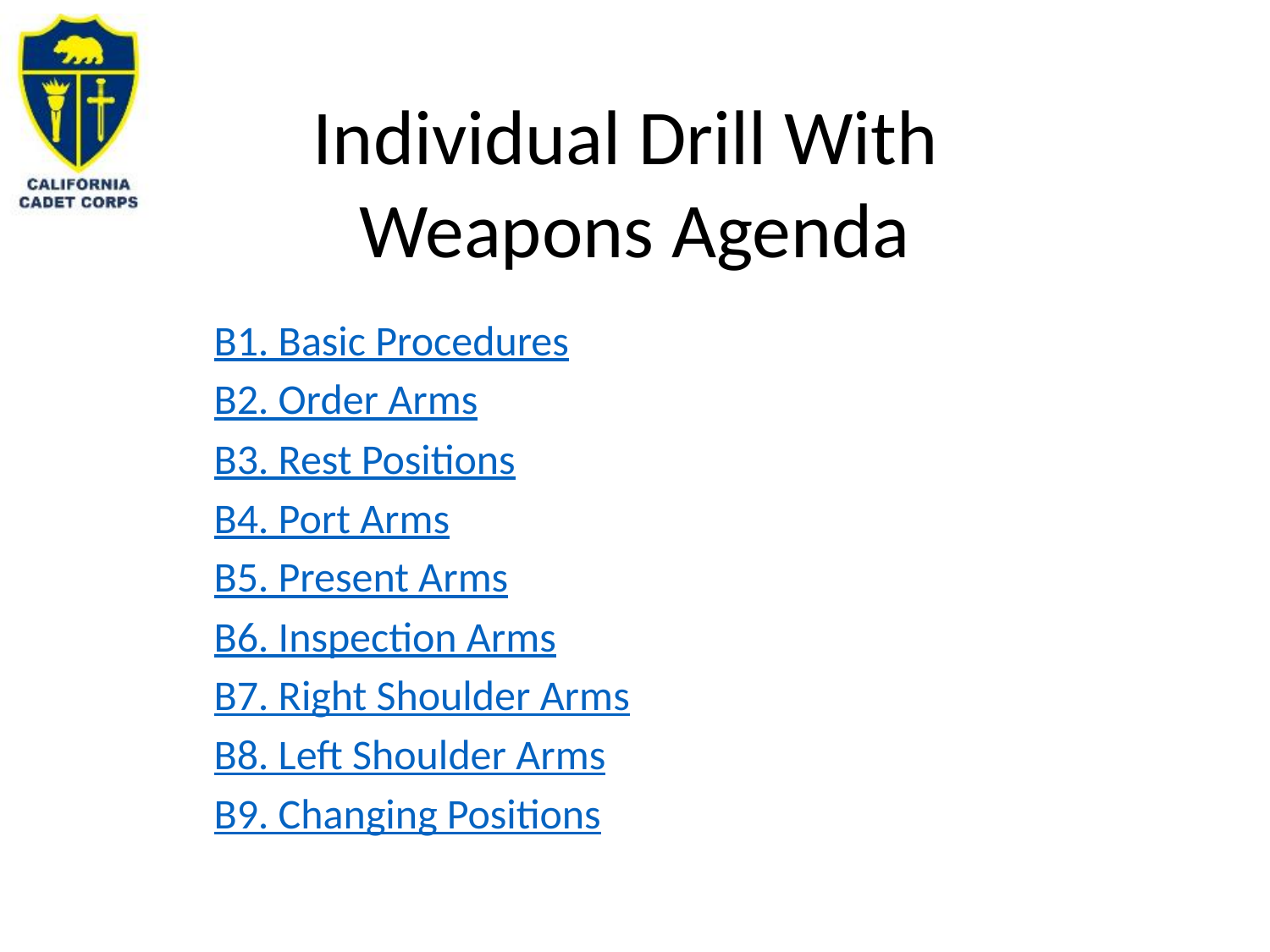

Individual Drill With
Weapons Agenda
B1. Basic Procedures
B2. Order Arms
B3. Rest Positions
B4. Port Arms
B5. Present Arms
B6. Inspection Arms
B7. Right Shoulder Arms
B8. Left Shoulder Arms
B9. Changing Positions